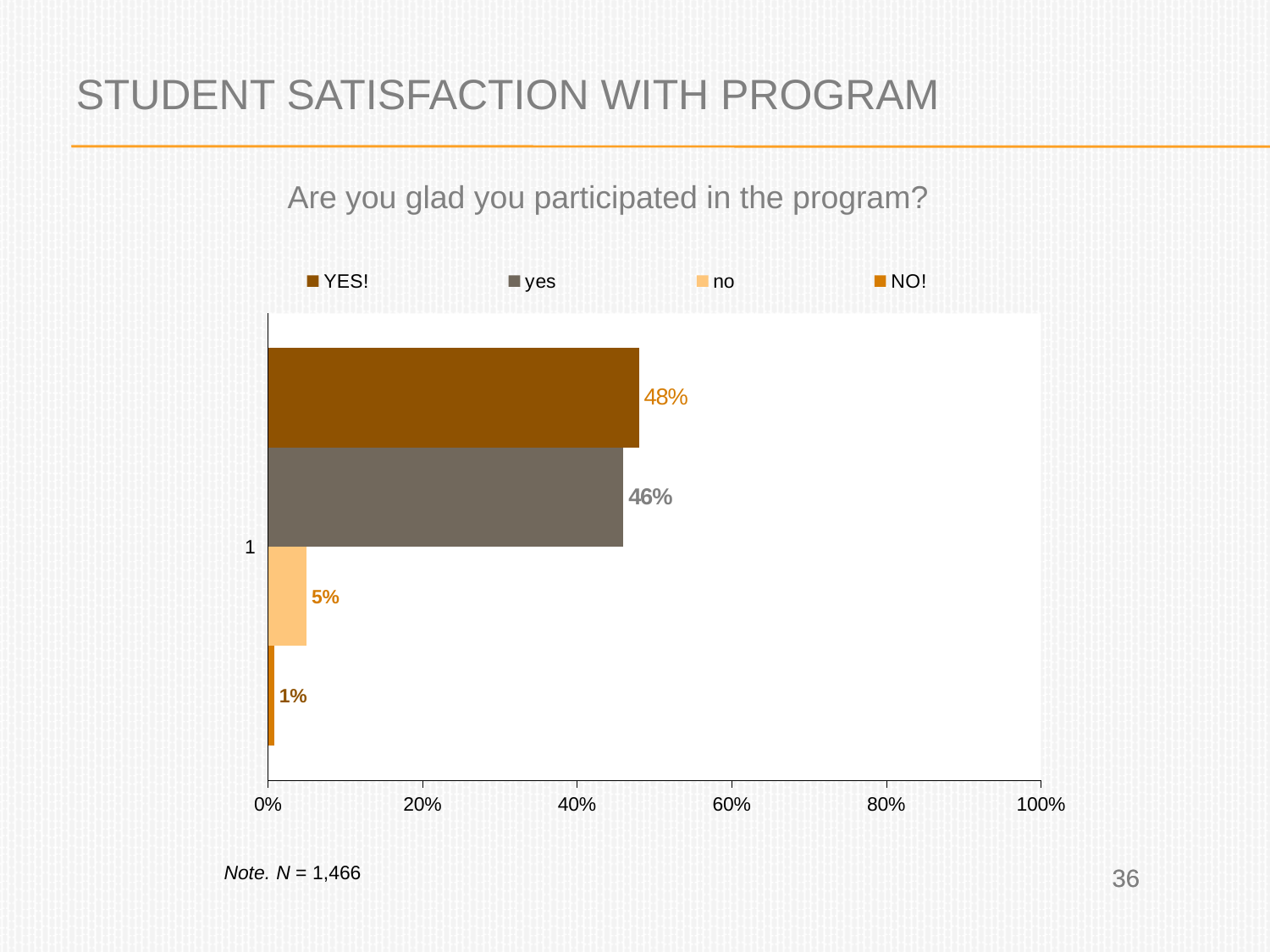

# Student satisfaction with program
Are you glad you participated in the program?

### Chart

| Category | NO! | no | yes | YES! |
|---|---|---|---|---|
Note. N = 1,466